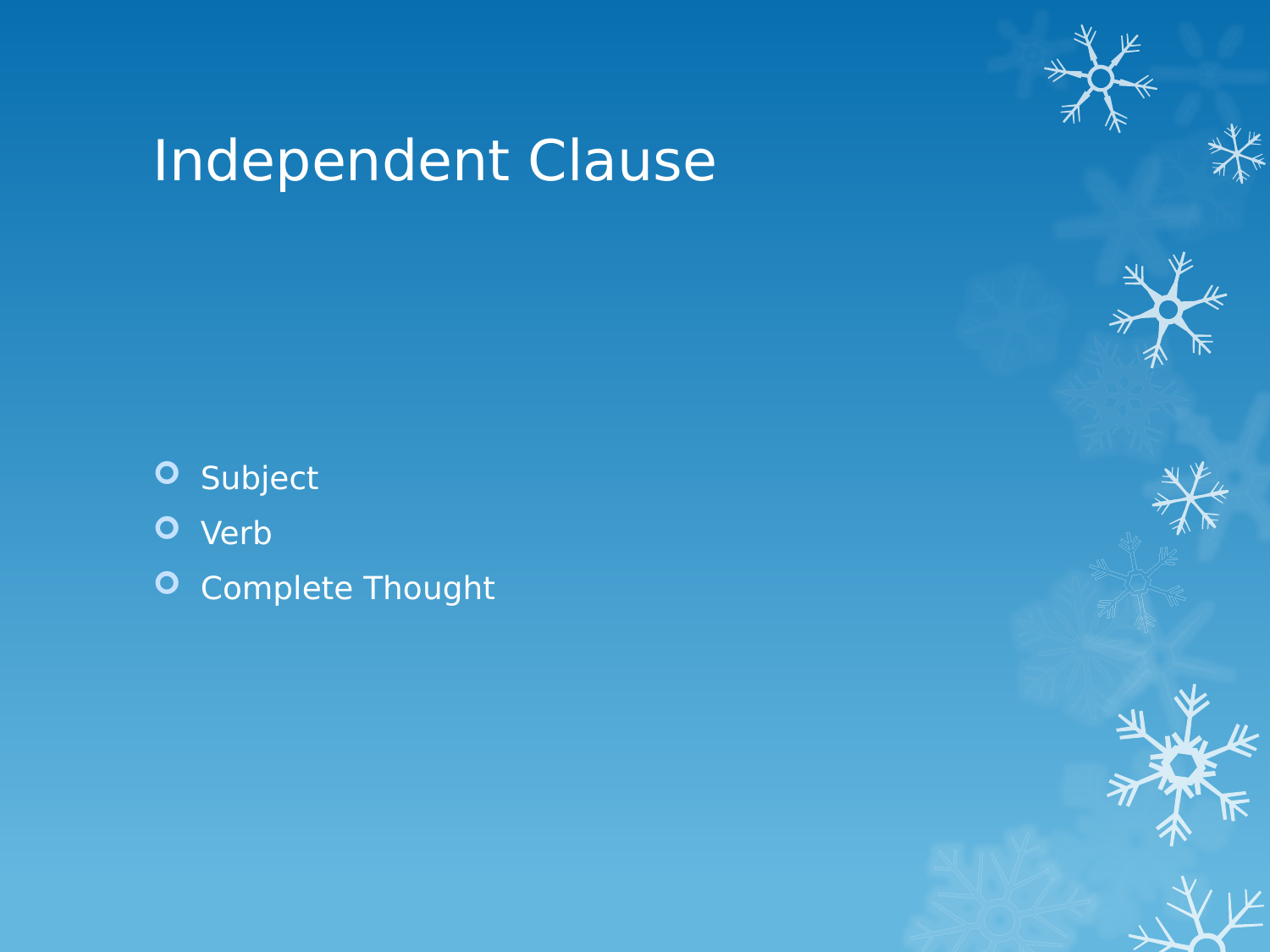

# Independent Clause
Subject
Verb
Complete Thought